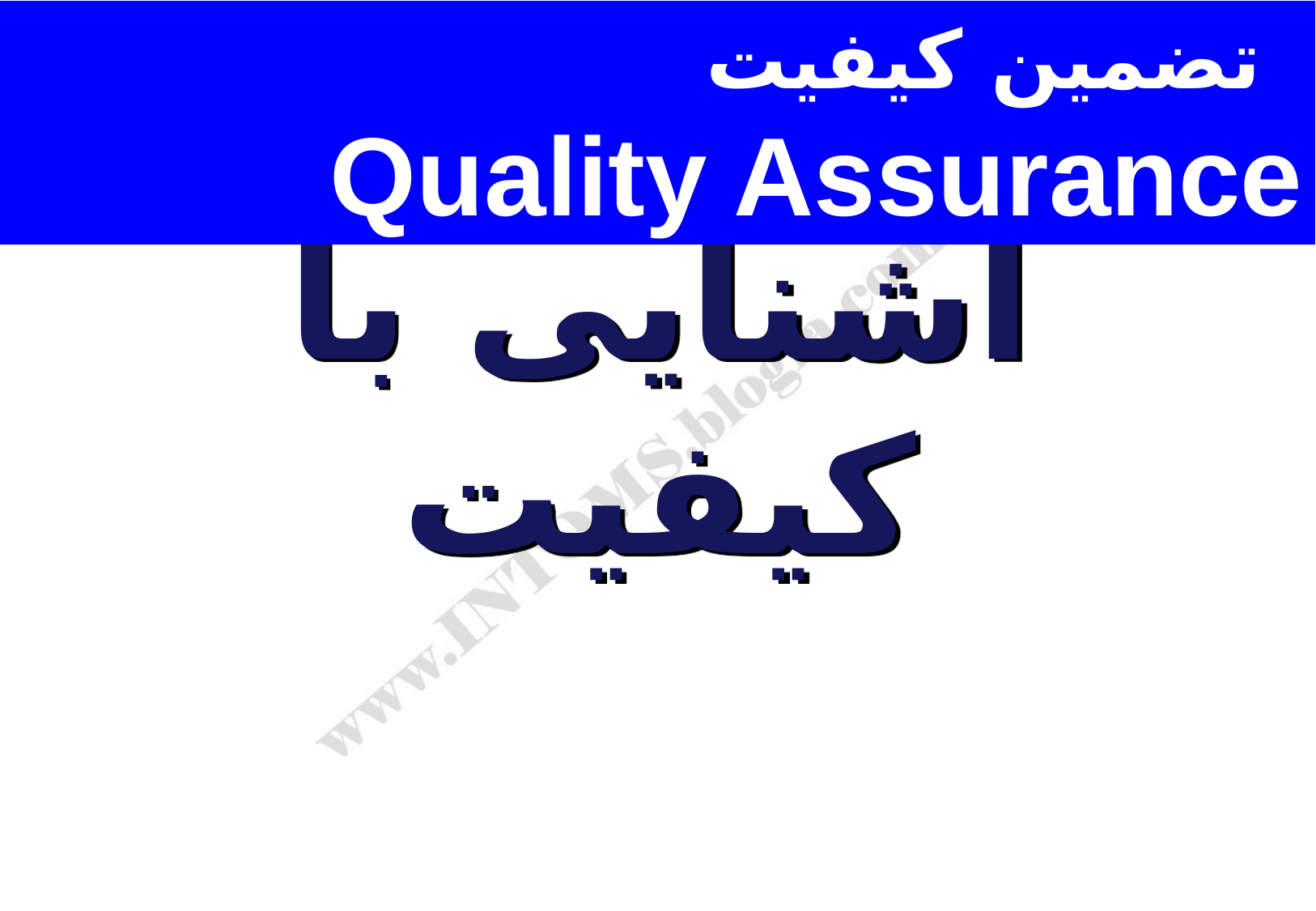

تضمین کیفیت              Quality Assurance
آشنایی با کیفیت